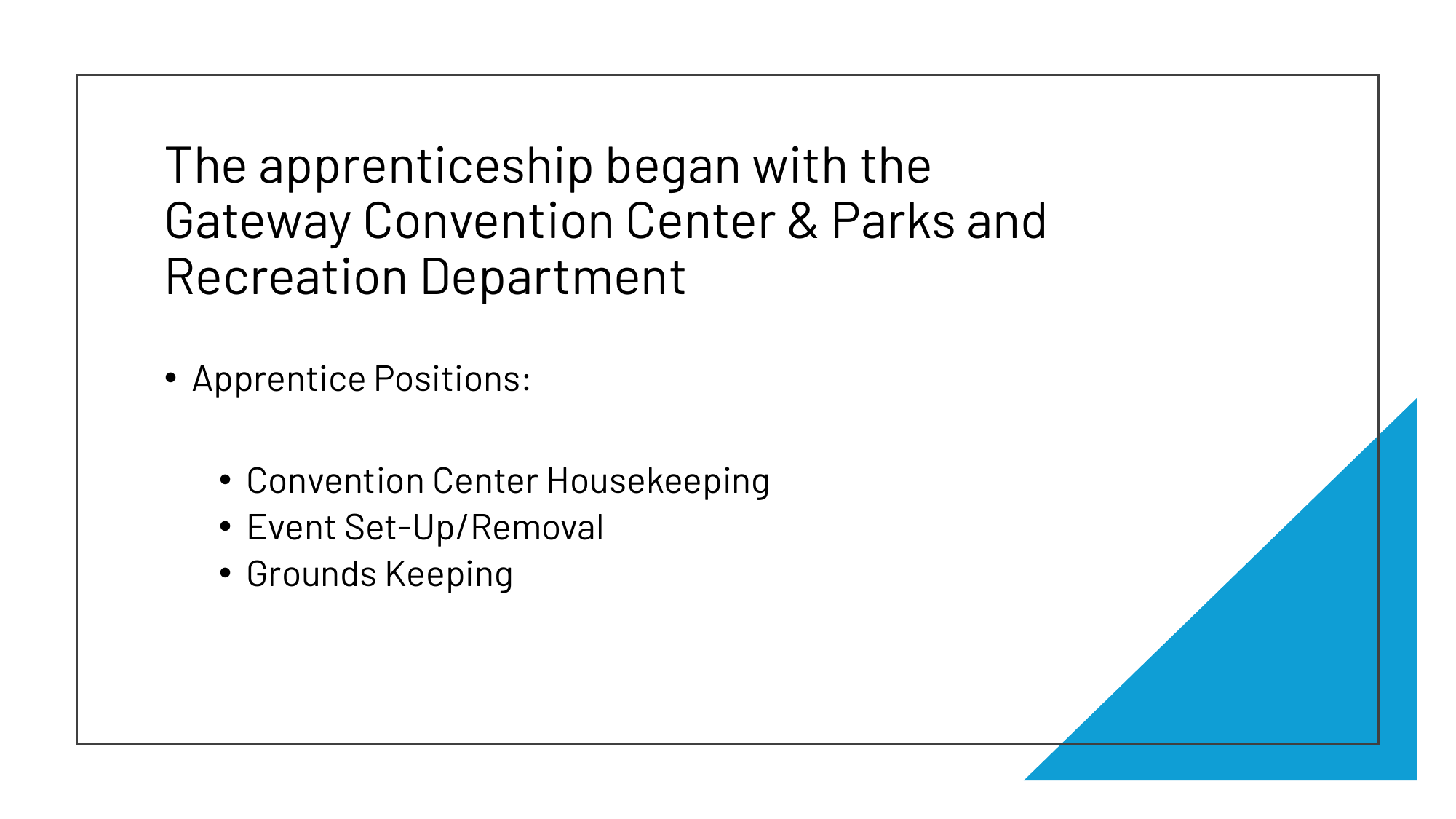

# The apprenticeship began with the Gateway Convention Center & Parks and Recreation Department
Apprentice Positions:

Convention Center Housekeeping
Event Set-Up/Removal
Grounds Keeping